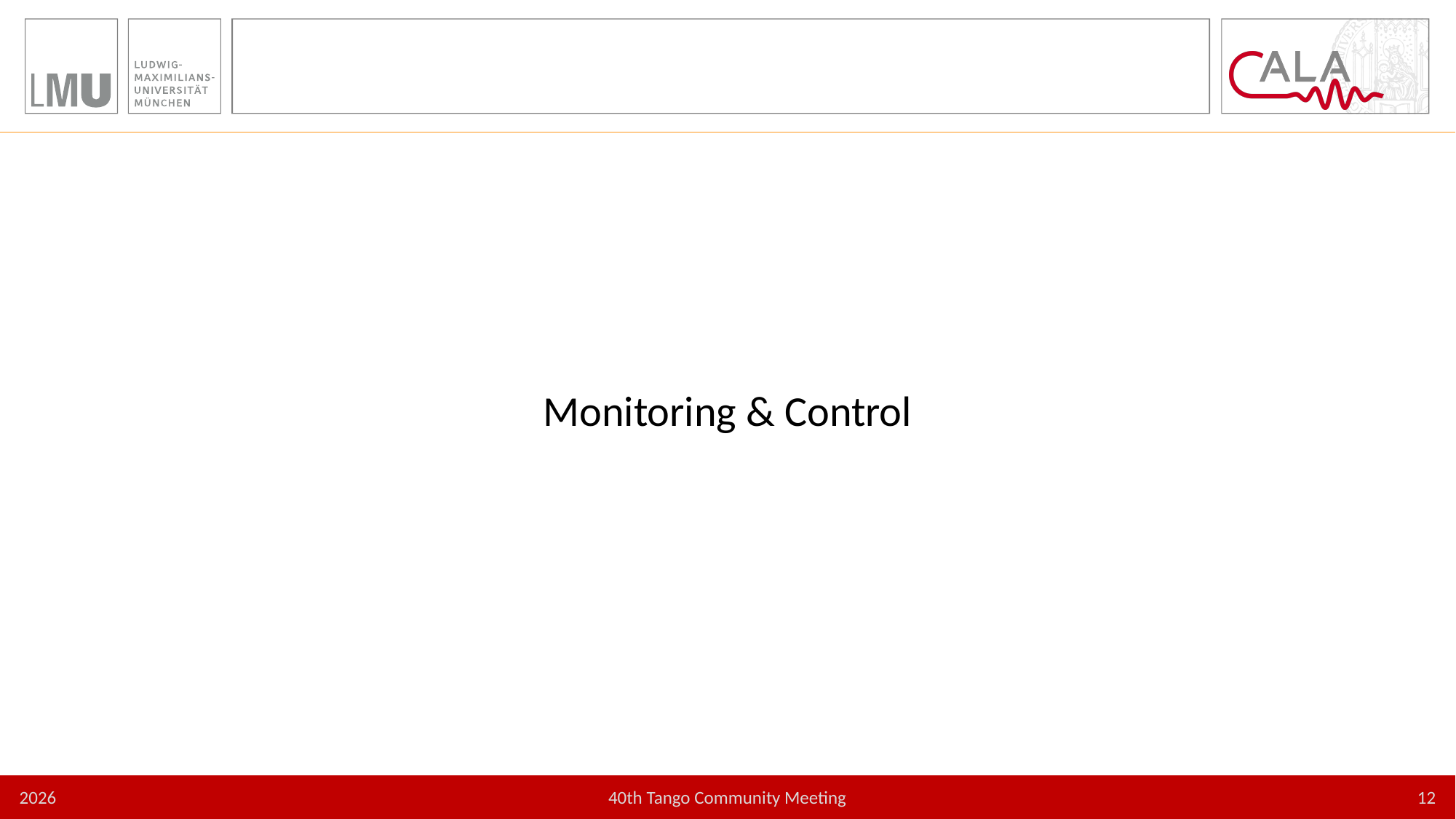

#
Monitoring & Control
2026
12
40th Tango Community Meeting